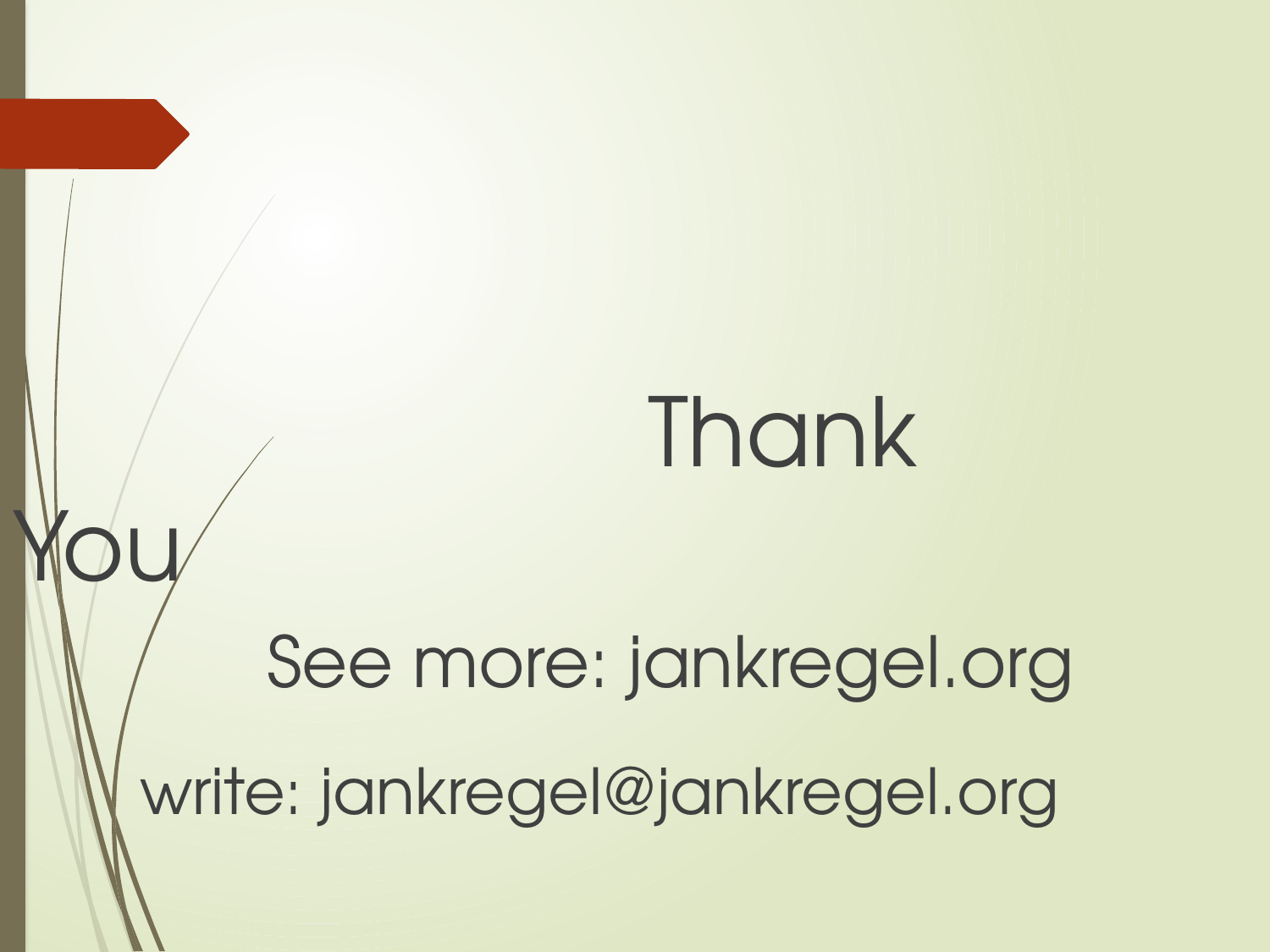

Thank You
		See more: jankregel.org
	write: jankregel@jankregel.org